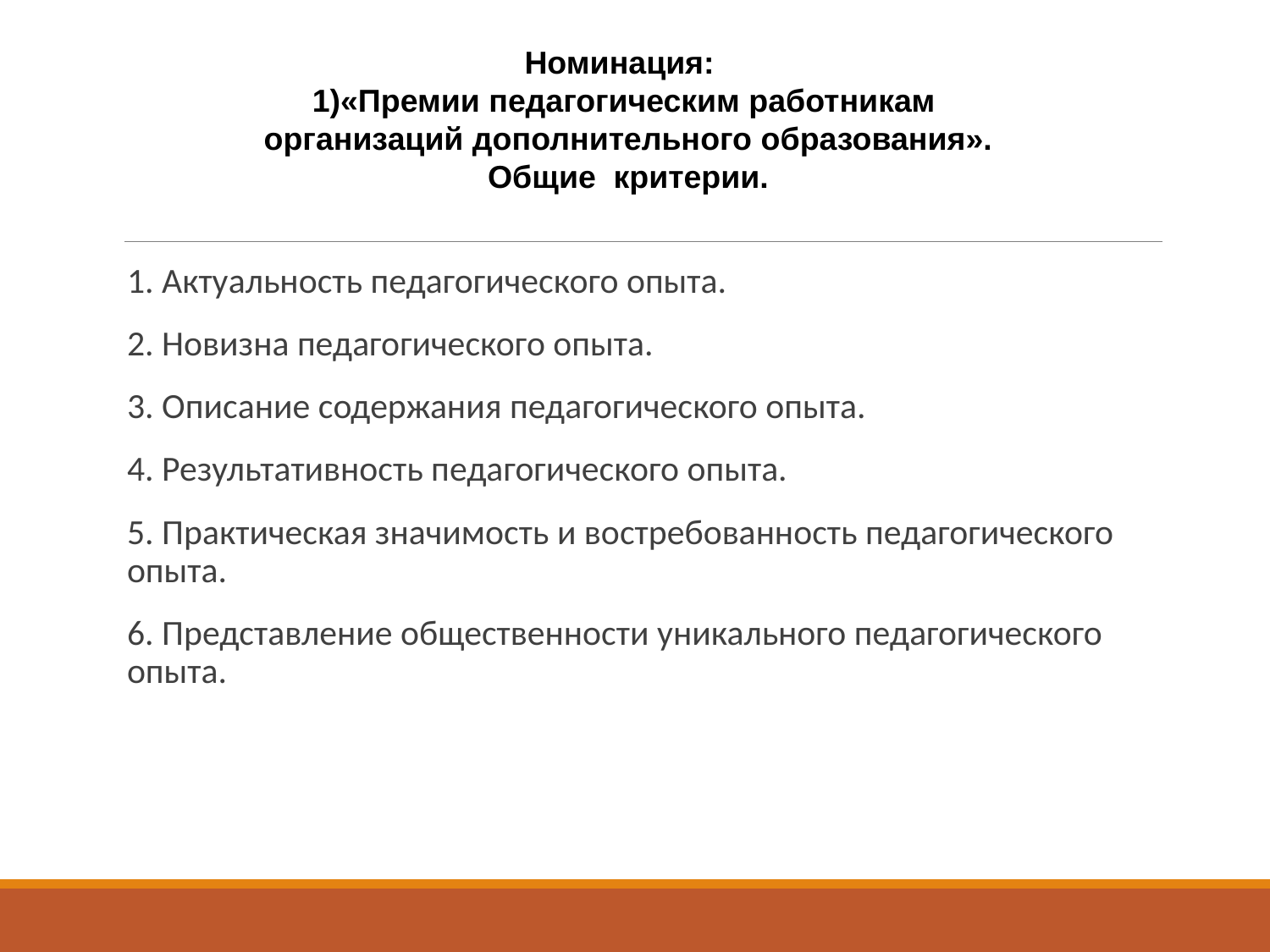

Номинация:
1)«Премии педагогическим работникам
организаций дополнительного образования». Общие  критерии.
1. Актуальность педагогического опыта.
2. Новизна педагогического опыта.
3. Описание содержания педагогического опыта.
4. Результативность педагогического опыта.
5. Практическая значимость и востребованность педагогического опыта.
6. Представление общественности уникального педагогического опыта.